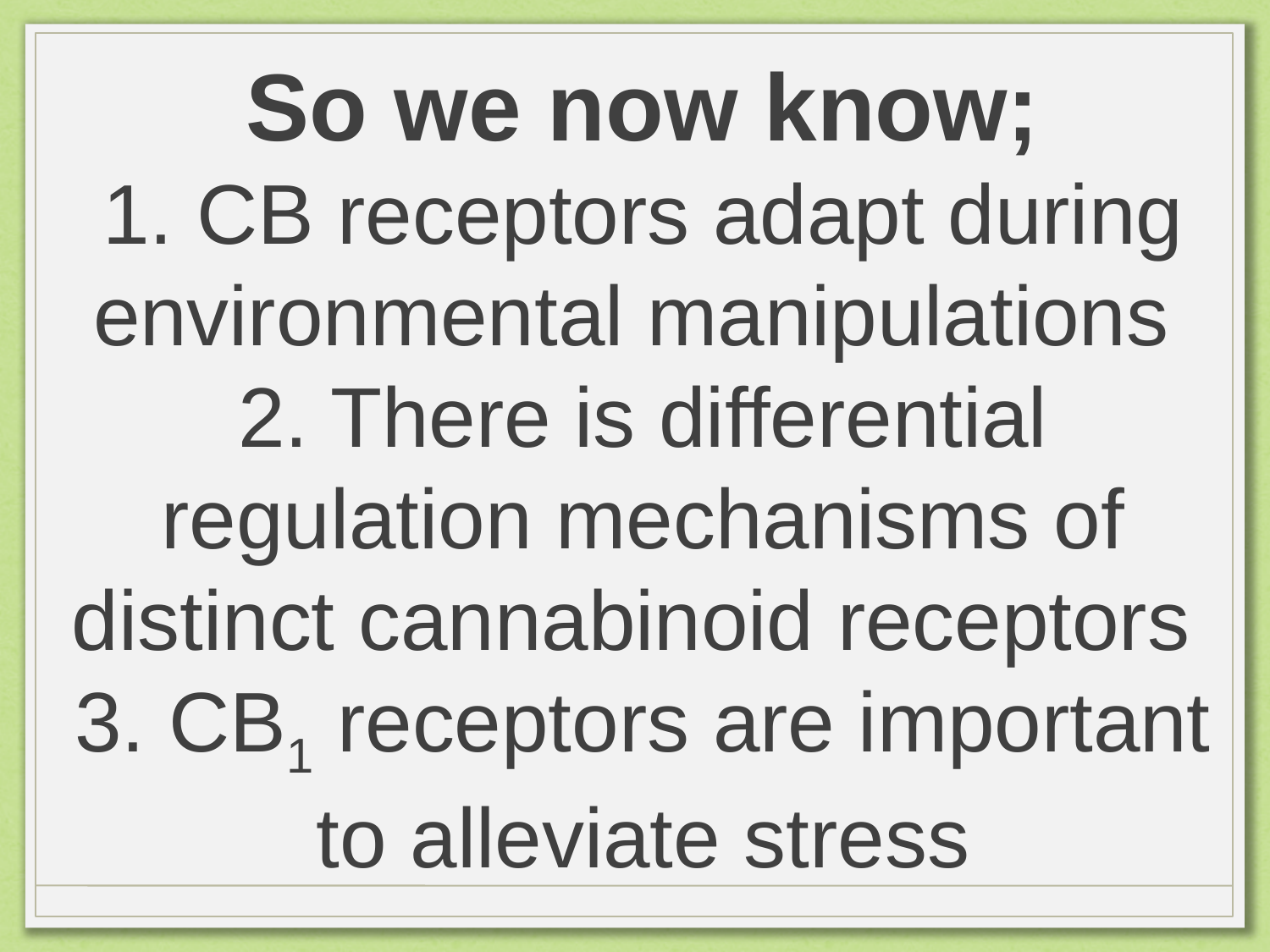

# So we now know; 1. CB receptors adapt during environmental manipulations 2. There is differential regulation mechanisms of distinct cannabinoid receptors 3. CB1 receptors are important to alleviate stress